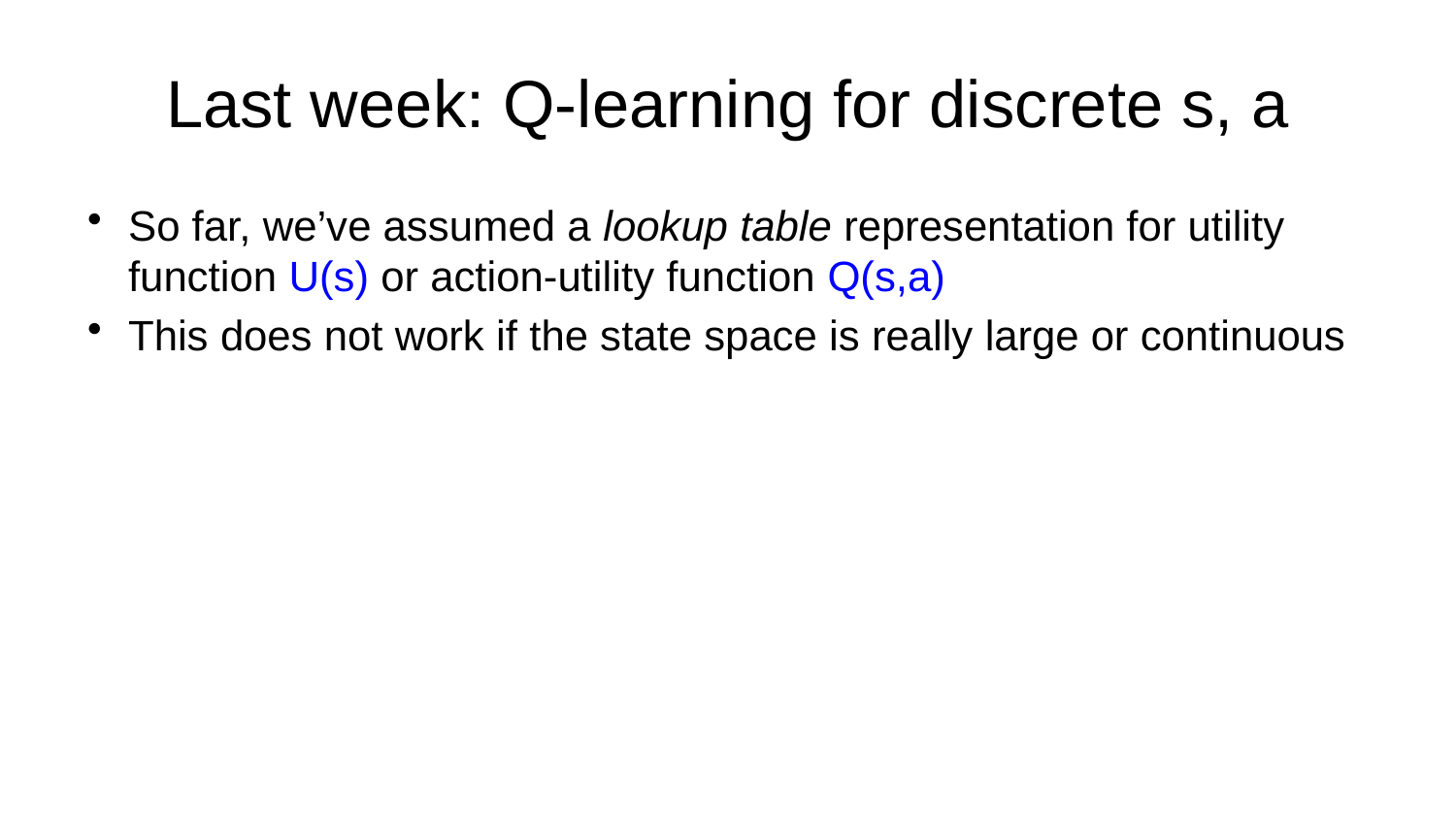

# Last week: Q-learning for discrete s, a
So far, we’ve assumed a lookup table representation for utility function U(s) or action-utility function Q(s,a)
This does not work if the state space is really large or continuous